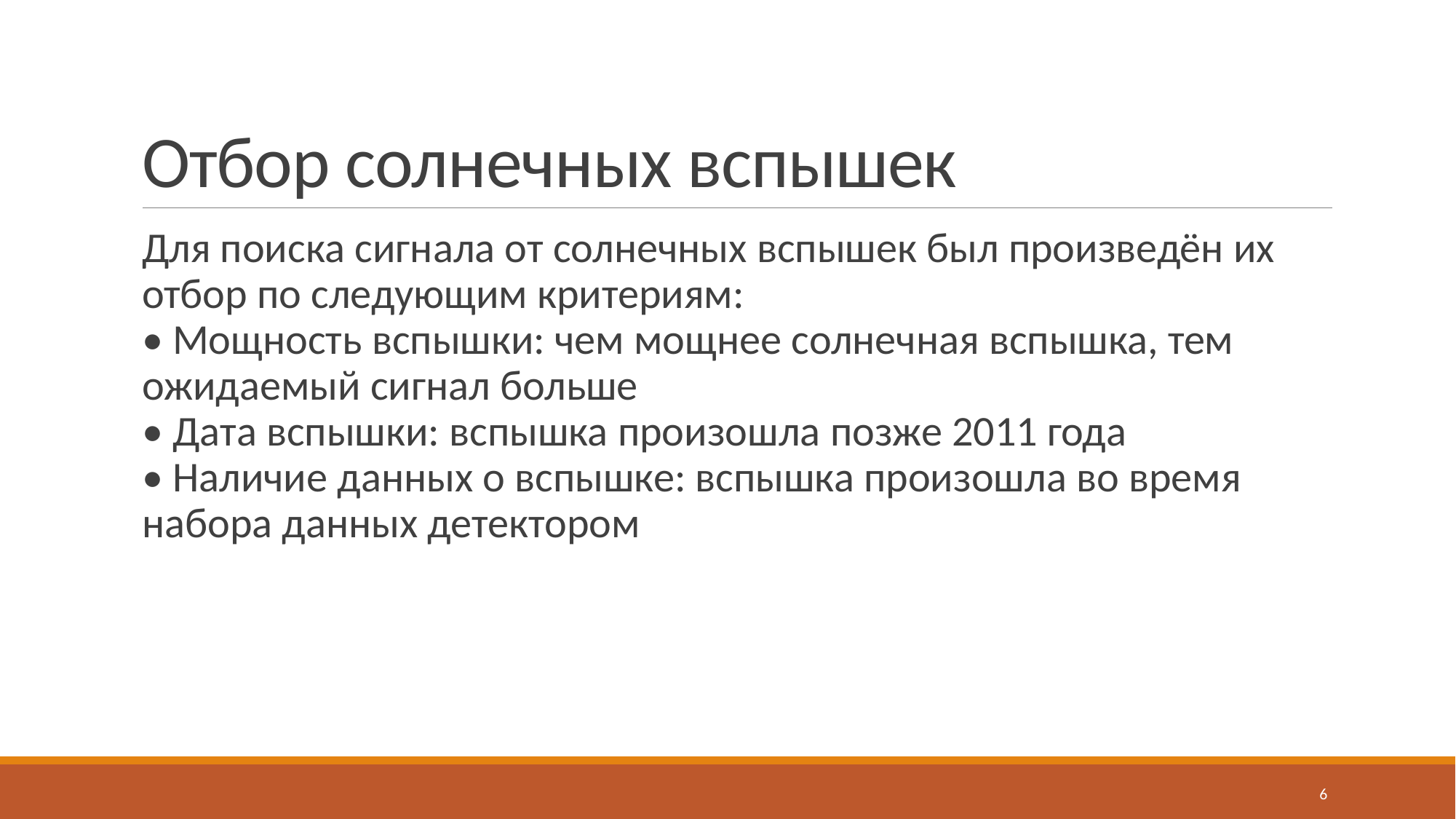

# Отбор солнечных вспышек
Для поиска сигнала от солнечных вспышек был произведён их отбор по следующим критериям:
• Мощность вспышки: чем мощнее солнечная вспышка, тем ожидаемый сигнал больше
• Дата вспышки: вспышка произошла позже 2011 года
• Наличие данных о вспышке: вспышка произошла во время набора данных детектором
6